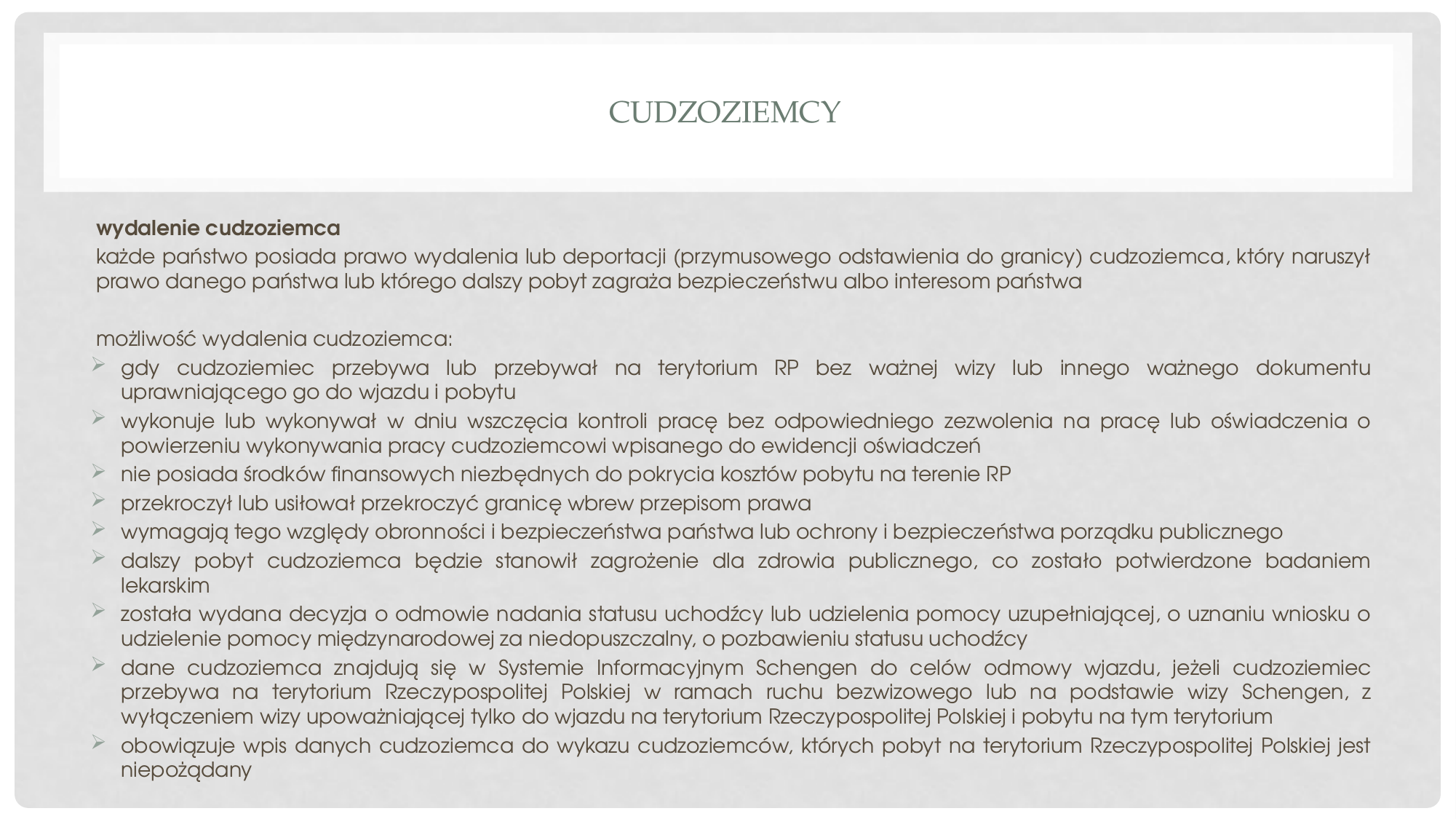

# cudzoziemcy
wydalenie cudzoziemca
każde państwo posiada prawo wydalenia lub deportacji (przymusowego odstawienia do granicy) cudzoziemca, który naruszył prawo danego państwa lub którego dalszy pobyt zagraża bezpieczeństwu albo interesom państwa

możliwość wydalenia cudzoziemca:
gdy cudzoziemiec przebywa lub przebywał na terytorium RP bez ważnej wizy lub innego ważnego dokumentu uprawniającego go do wjazdu i pobytu
wykonuje lub wykonywał w dniu wszczęcia kontroli pracę bez odpowiedniego zezwolenia na pracę lub oświadczenia o powierzeniu wykonywania pracy cudzoziemcowi wpisanego do ewidencji oświadczeń
nie posiada środków finansowych niezbędnych do pokrycia kosztów pobytu na terenie RP
przekroczył lub usiłował przekroczyć granicę wbrew przepisom prawa
wymagają tego względy obronności i bezpieczeństwa państwa lub ochrony i bezpieczeństwa porządku publicznego
dalszy pobyt cudzoziemca będzie stanowił zagrożenie dla zdrowia publicznego, co zostało potwierdzone badaniem lekarskim
została wydana decyzja o odmowie nadania statusu uchodźcy lub udzielenia pomocy uzupełniającej, o uznaniu wniosku o udzielenie pomocy międzynarodowej za niedopuszczalny, o pozbawieniu statusu uchodźcy
dane cudzoziemca znajdują się w Systemie Informacyjnym Schengen do celów odmowy wjazdu, jeżeli cudzoziemiec przebywa na terytorium Rzeczypospolitej Polskiej w ramach ruchu bezwizowego lub na podstawie wizy Schengen, z wyłączeniem wizy upoważniającej tylko do wjazdu na terytorium Rzeczypospolitej Polskiej i pobytu na tym terytorium
obowiązuje wpis danych cudzoziemca do wykazu cudzoziemców, których pobyt na terytorium Rzeczypospolitej Polskiej jest niepożądany